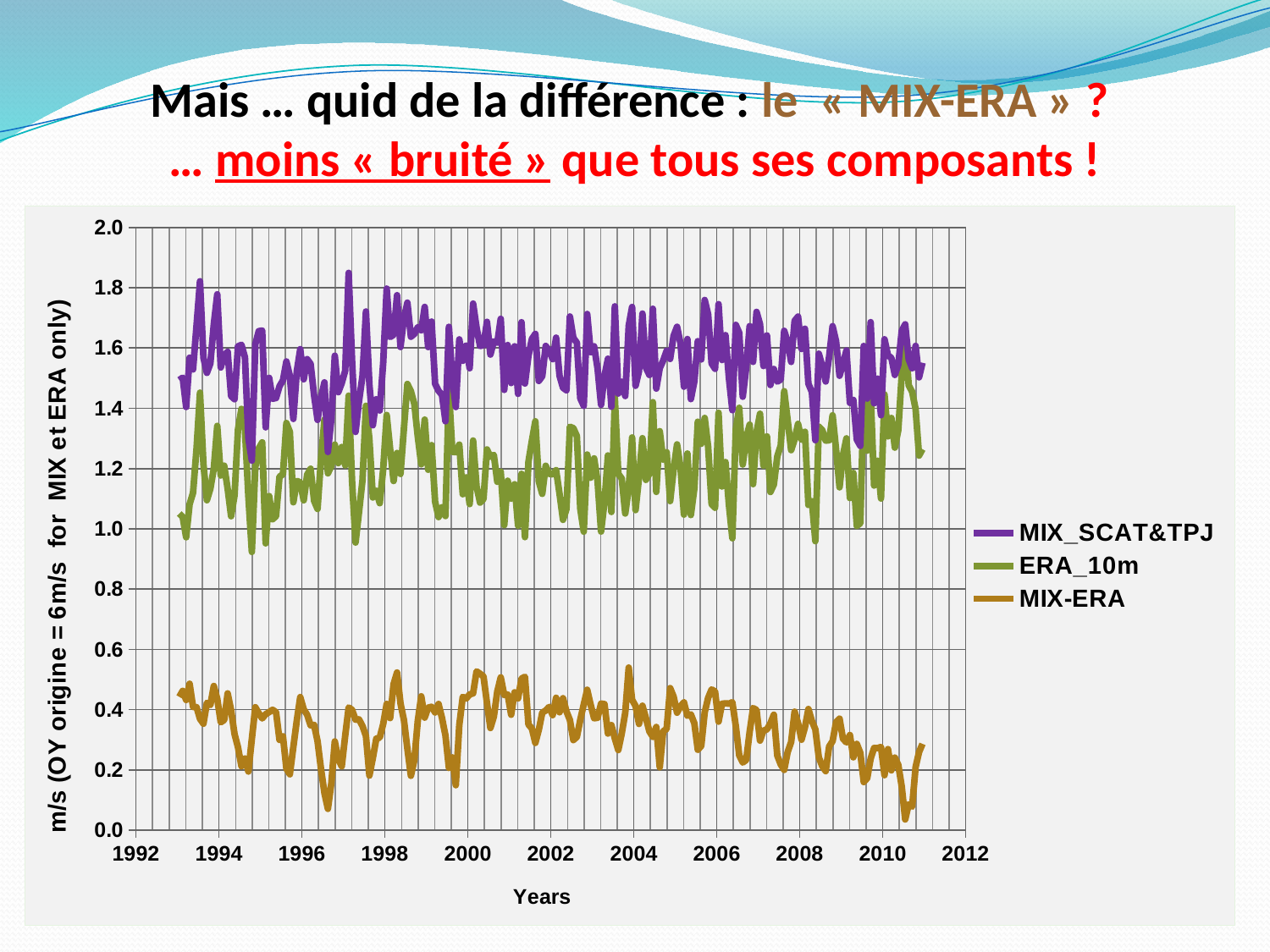

# Mais … quid de la différence : le  « MIX-ERA » ? … moins « bruité » que tous ses composants !

### Chart

| Category | MIX_SCAT&TPJ | ERA_10m | MIX-ERA |
|---|---|---|---|